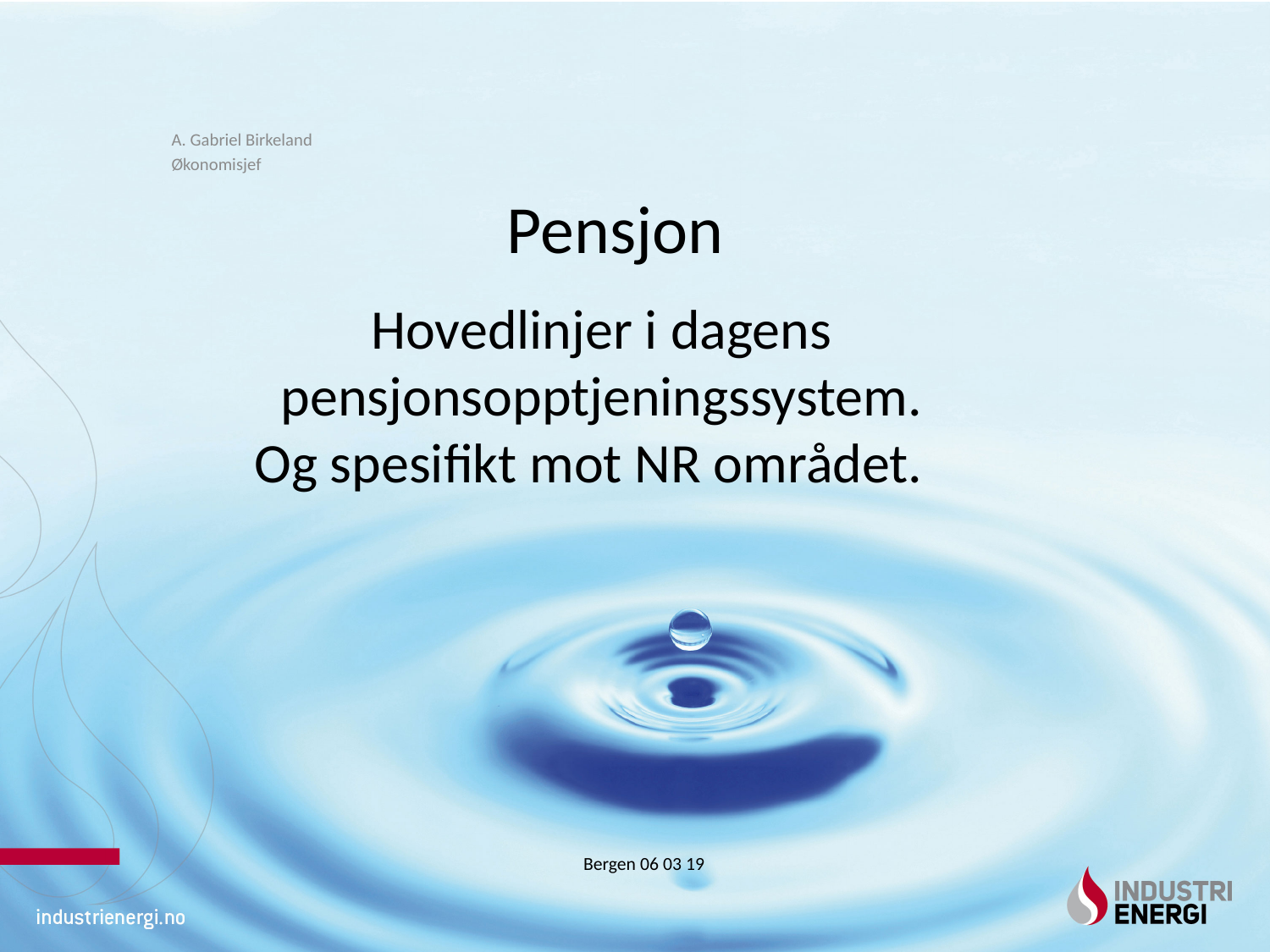

A. Gabriel Birkeland
Økonomisjef
# Pensjon

Hovedlinjer i dagens pensjonsopptjeningssystem.
Og spesifikt mot NR området.

Bergen 06 03 19